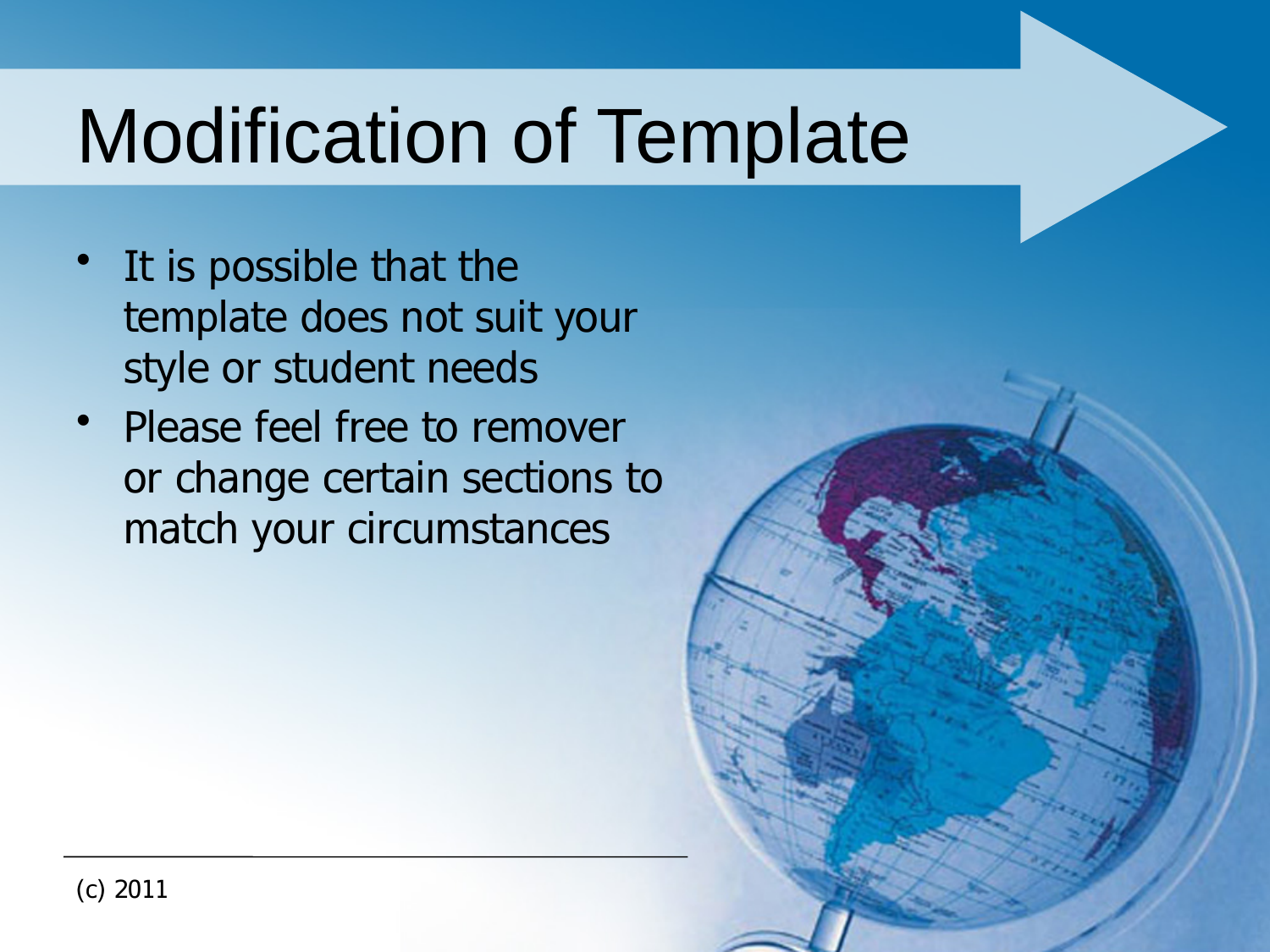

# Modification of Template
It is possible that the template does not suit your style or student needs
Please feel free to remover or change certain sections to match your circumstances
(c) 2011